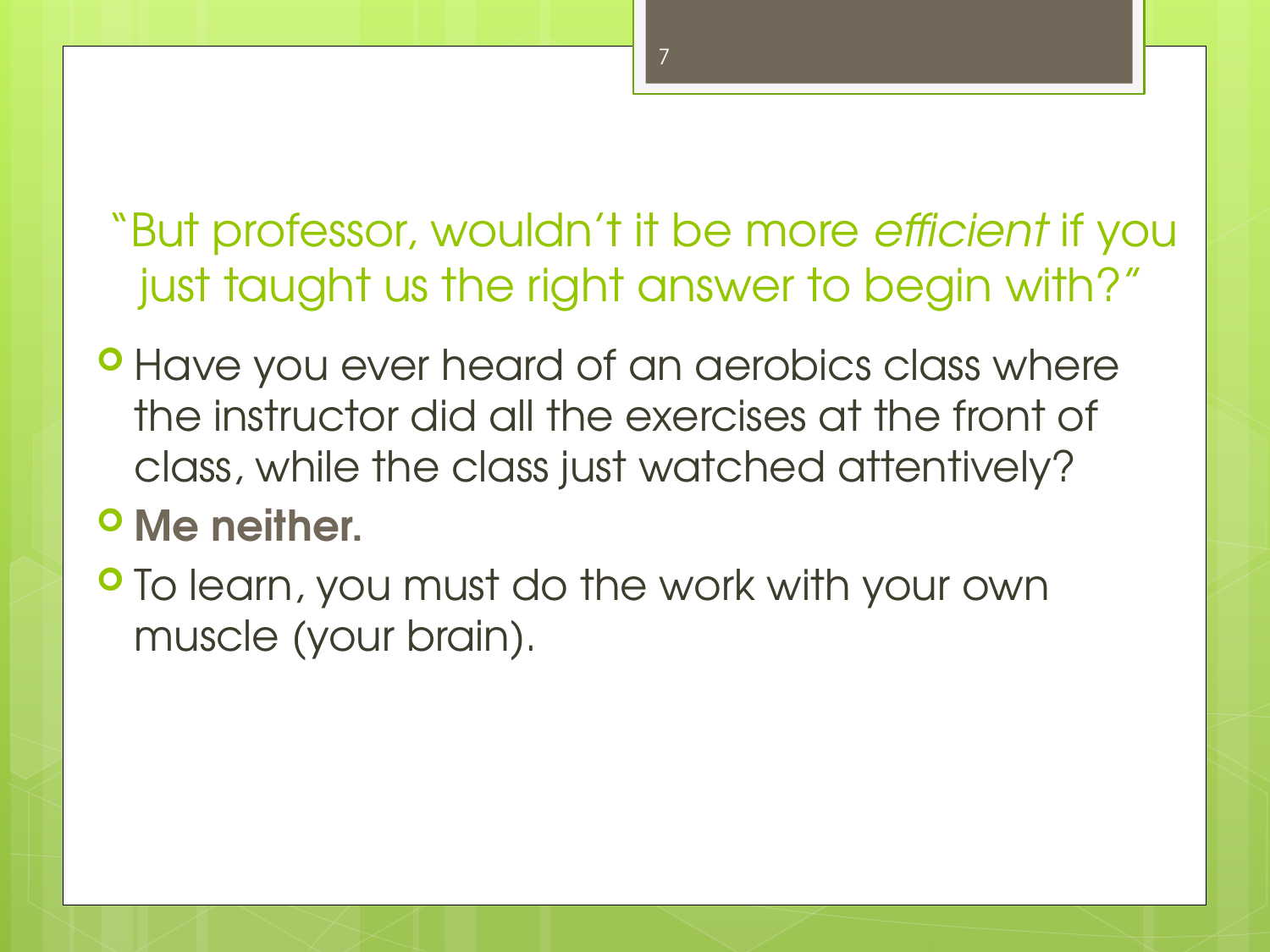

7
# “But professor, wouldn’t it be more efficient if you just taught us the right answer to begin with?”
Have you ever heard of an aerobics class where the instructor did all the exercises at the front of class, while the class just watched attentively?
Me neither.
To learn, you must do the work with your own muscle (your brain).